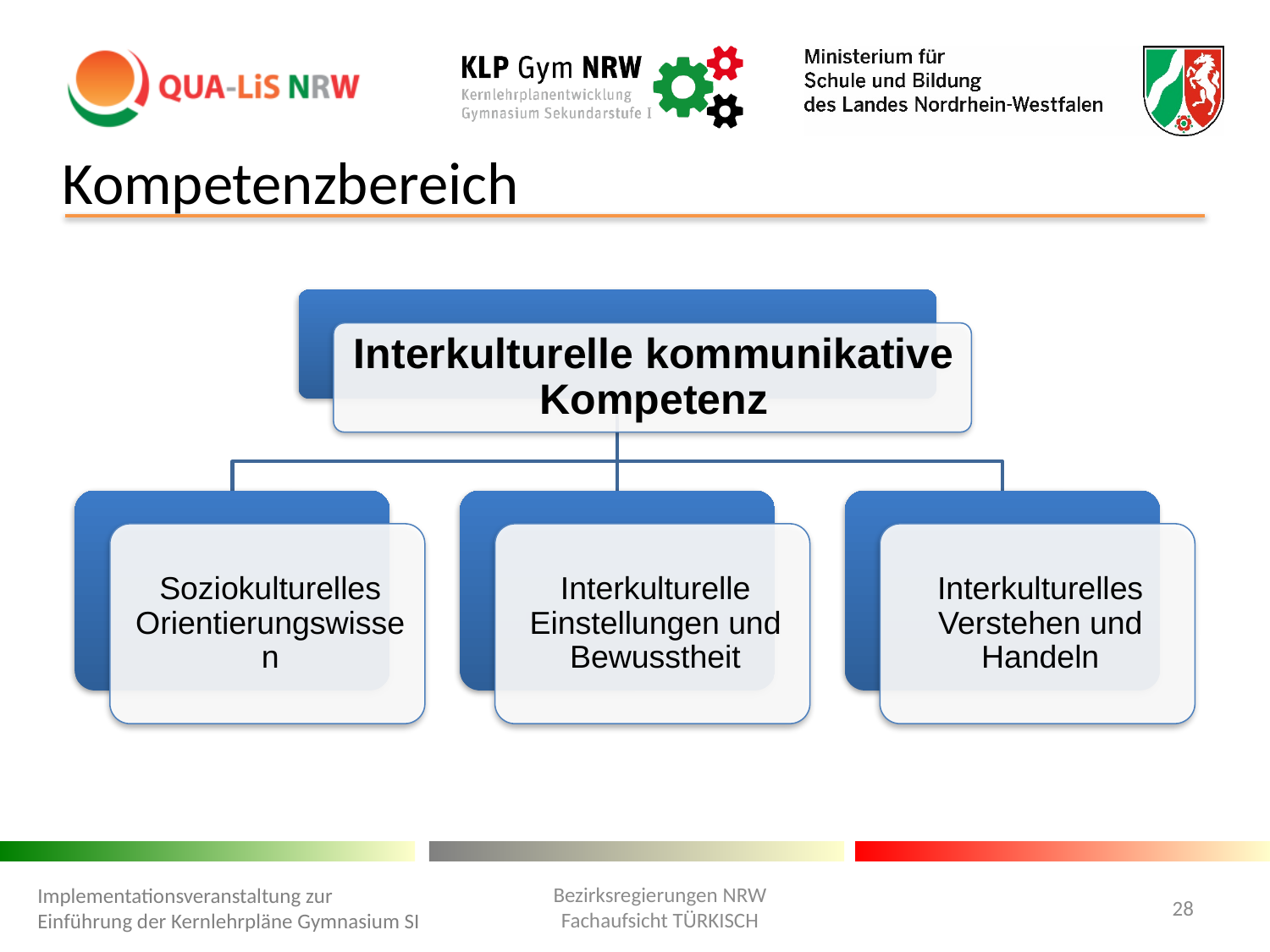

Kompetenzbereich
Interkulturelle kommunikative Kompetenz
Soziokulturelles Orientierungswissen
Interkulturelle Einstellungen und Bewusstheit
Interkulturelles Verstehen und Handeln
Bezirksregierungen NRW
Fachaufsicht TÜRKISCH
Implementationsveranstaltung zur  Einführung der Kernlehrpläne Gymnasium SI
28